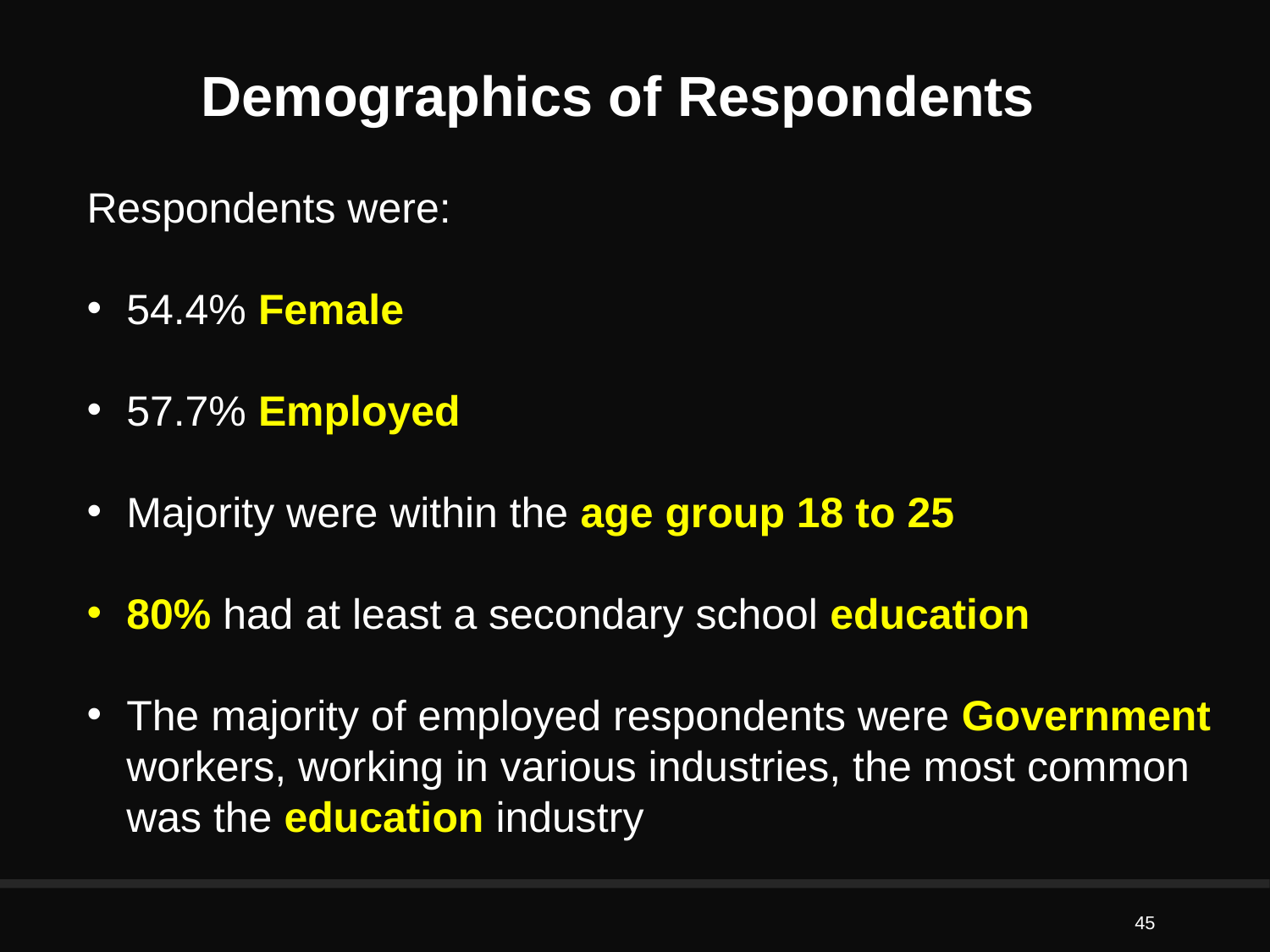

Demographics of Respondents
Respondents were:

54.4% Female

57.7% Employed

Majority were within the age group 18 to 25

80% had at least a secondary school education

The majority of employed respondents were Government workers, working in various industries, the most common was the education industry

45